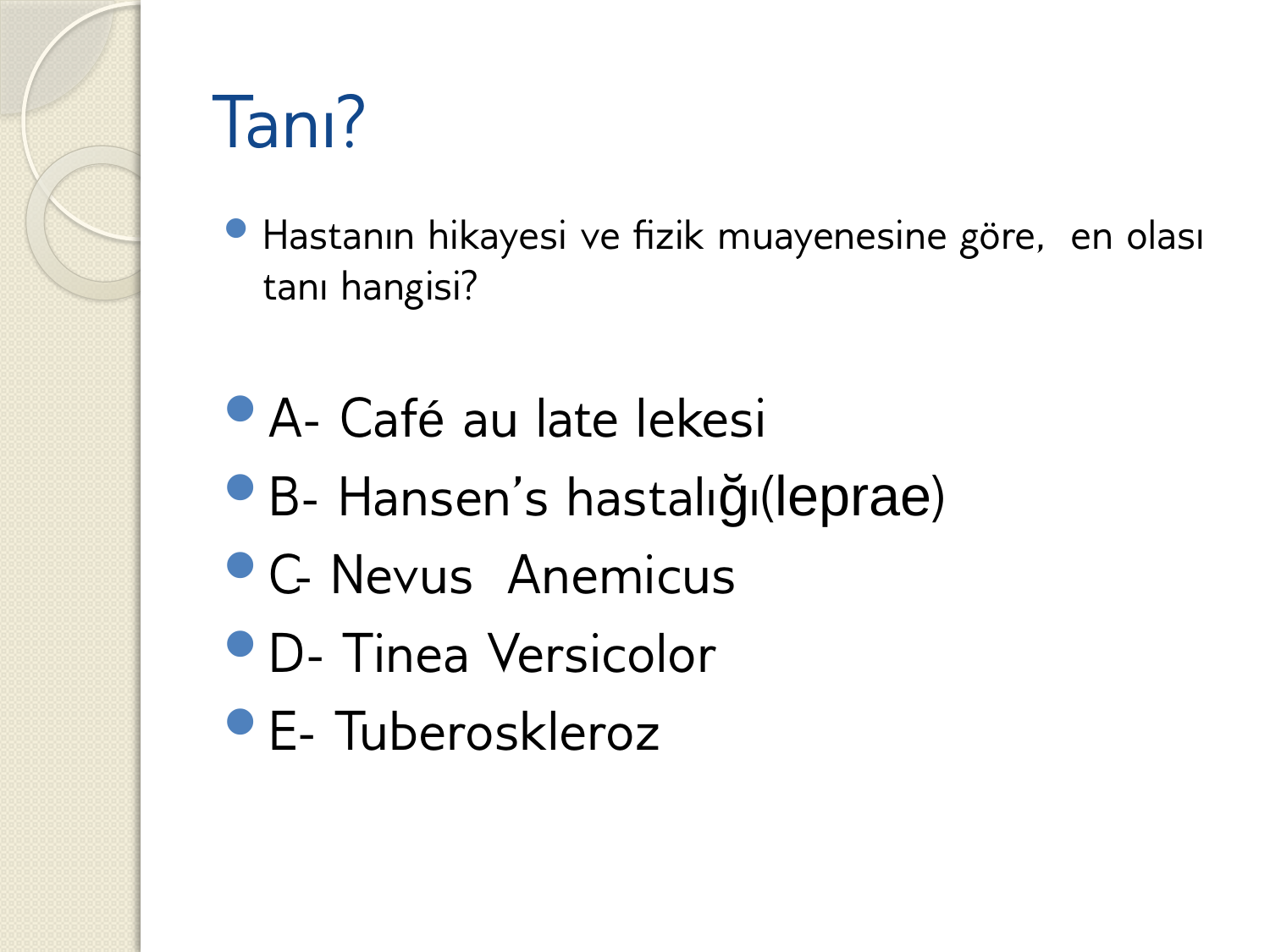

# Tanı?
Hastanın hikayesi ve fizik muayenesine göre,  en olası tanı hangisi?

A- Café au late lekesi
B- Hansen’s hastalığı(leprae)
C- Nevus  Anemicus
D- Tinea Versicolor
E- Tuberoskleroz